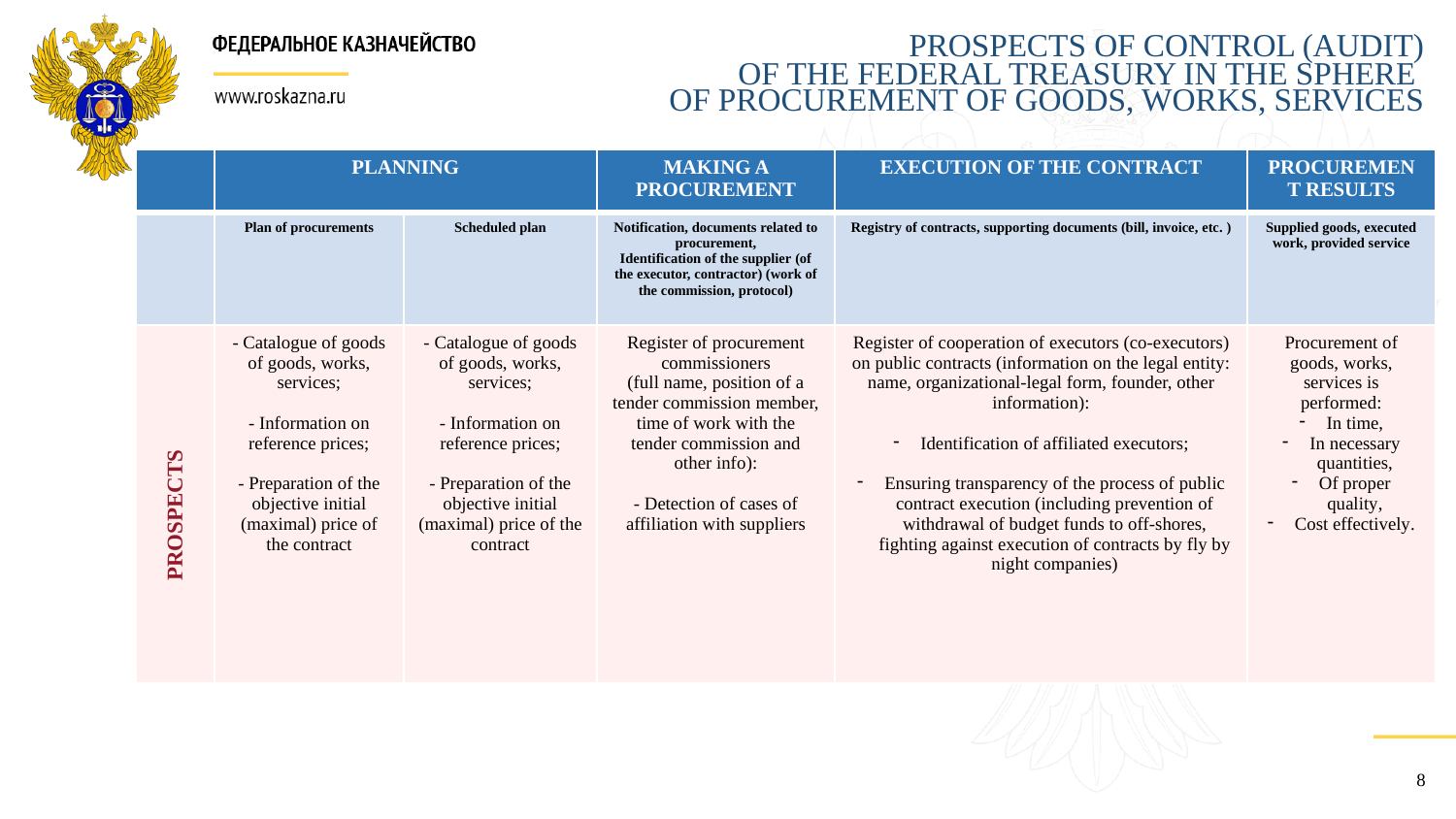

PROSPECTS OF CONTROL (AUDIT)
 OF THE FEDERAL TREASURY IN THE SPHERE
OF PROCUREMENT OF GOODS, WORKS, SERVICES
|  | PLANNING |  | MAKING A PROCUREMENT | EXECUTION OF THE CONTRACT | PROCUREMENT RESULTS |
| --- | --- | --- | --- | --- | --- |
|  | Plan of procurements | Scheduled plan | Notification, documents related to procurement, Identification of the supplier (of the executor, contractor) (work of the commission, protocol) | Registry of contracts, supporting documents (bill, invoice, etc. ) | Supplied goods, executed work, provided service |
|  | - Catalogue of goods of goods, works, services; - Information on reference prices; - Preparation of the objective initial (maximal) price of the contract | - Catalogue of goods of goods, works, services; - Information on reference prices; - Preparation of the objective initial (maximal) price of the contract | Register of procurement commissioners (full name, position of a tender commission member, time of work with the tender commission and other info): - Detection of cases of affiliation with suppliers | Register of cooperation of executors (co-executors) on public contracts (information on the legal entity: name, organizational-legal form, founder, other information): Identification of affiliated executors; Ensuring transparency of the process of public contract execution (including prevention of withdrawal of budget funds to off-shores, fighting against execution of contracts by fly by night companies) | Procurement of goods, works, services is performed: In time, In necessary quantities, Of proper quality, Cost effectively. |
PROSPECTS
8